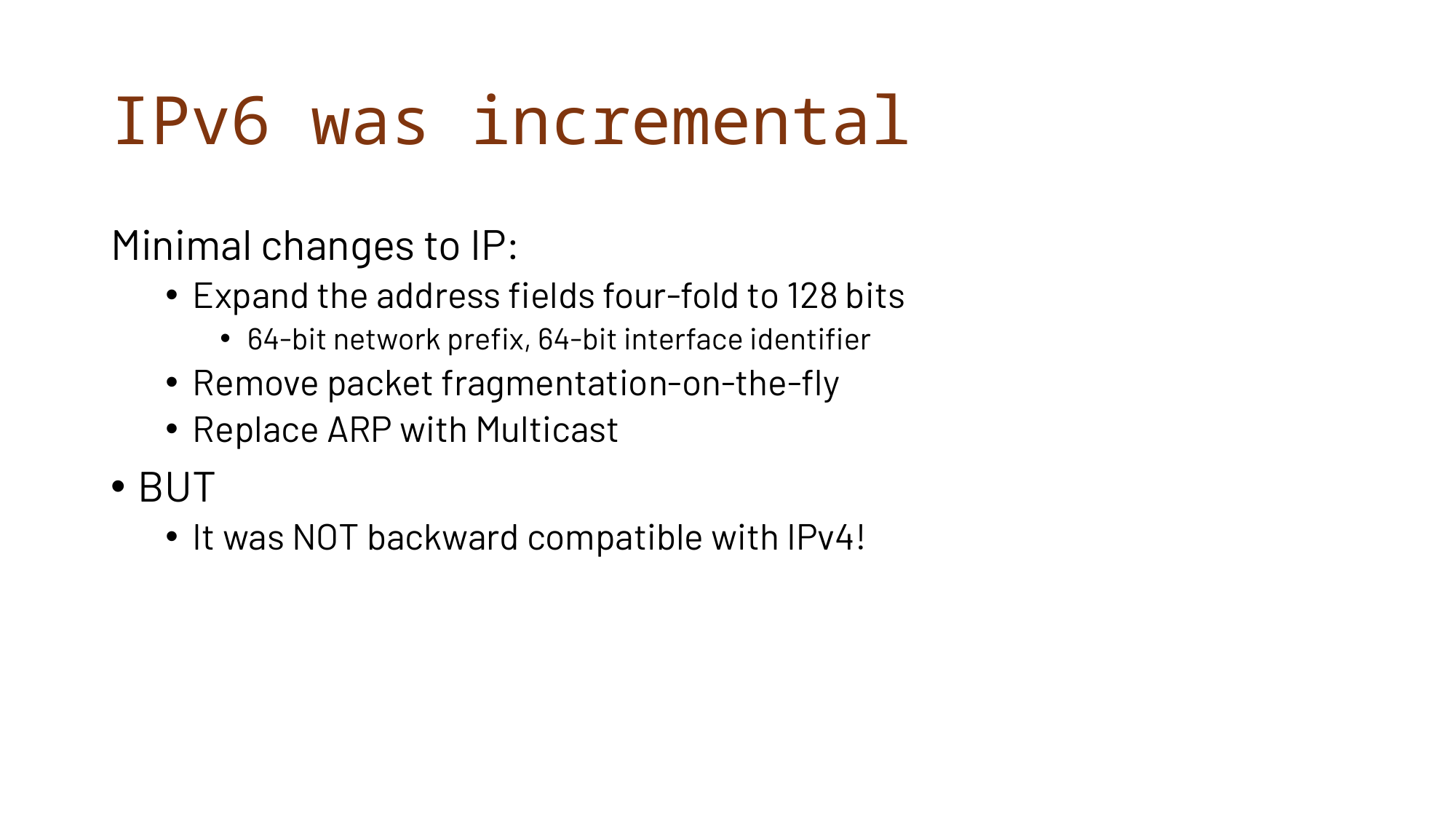

# IPv6 was incremental
Minimal changes to IP:
Expand the address fields four-fold to 128 bits
64-bit network prefix, 64-bit interface identifier
Remove packet fragmentation-on-the-fly
Replace ARP with Multicast
BUT
It was NOT backward compatible with IPv4!